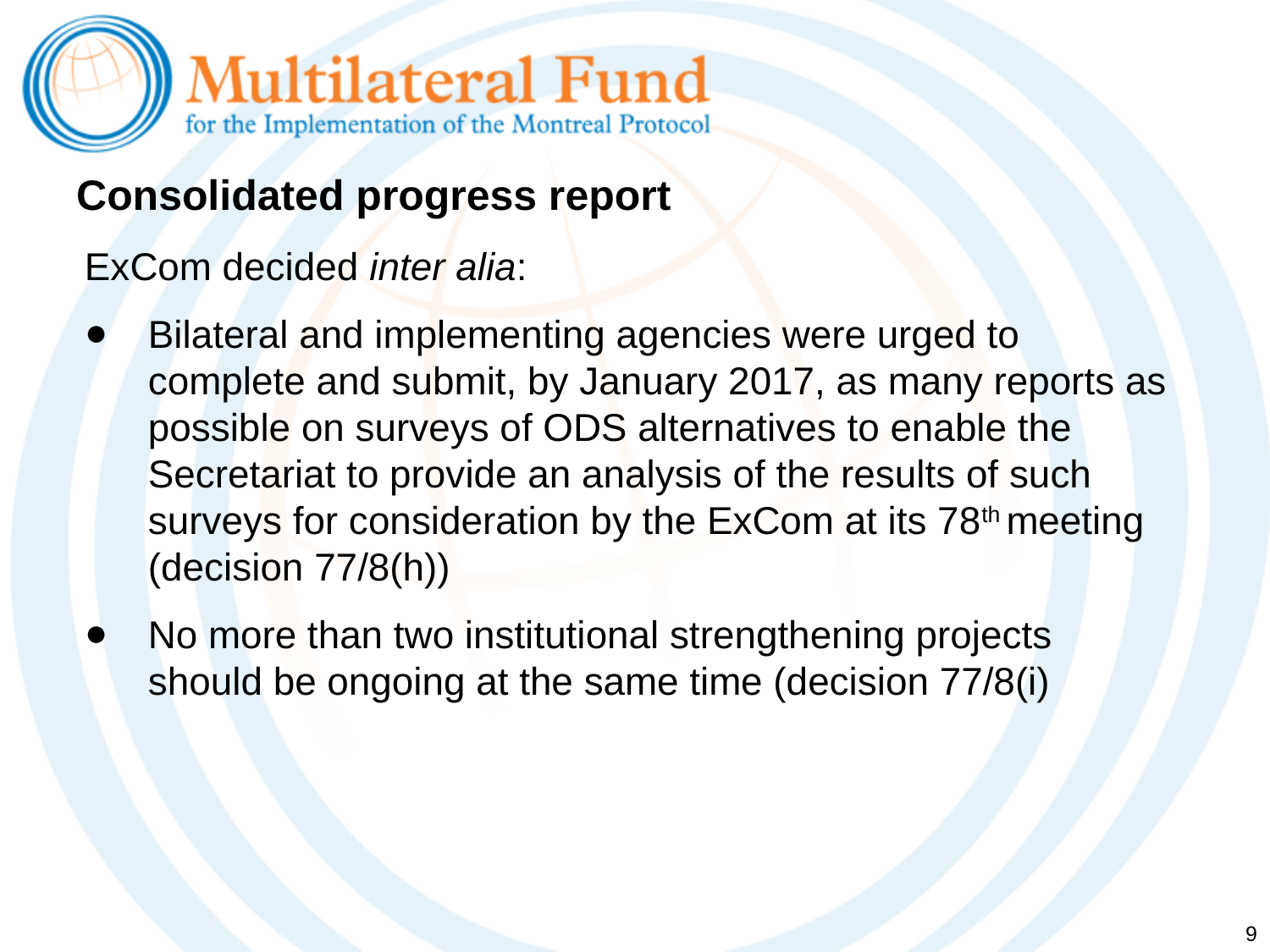

# Consolidated progress report
ExCom decided inter alia:
Bilateral and implementing agencies were urged to complete and submit, by January 2017, as many reports as possible on surveys of ODS alternatives to enable the Secretariat to provide an analysis of the results of such surveys for consideration by the ExCom at its 78th meeting (decision 77/8(h))
No more than two institutional strengthening projects should be ongoing at the same time (decision 77/8(i)
9